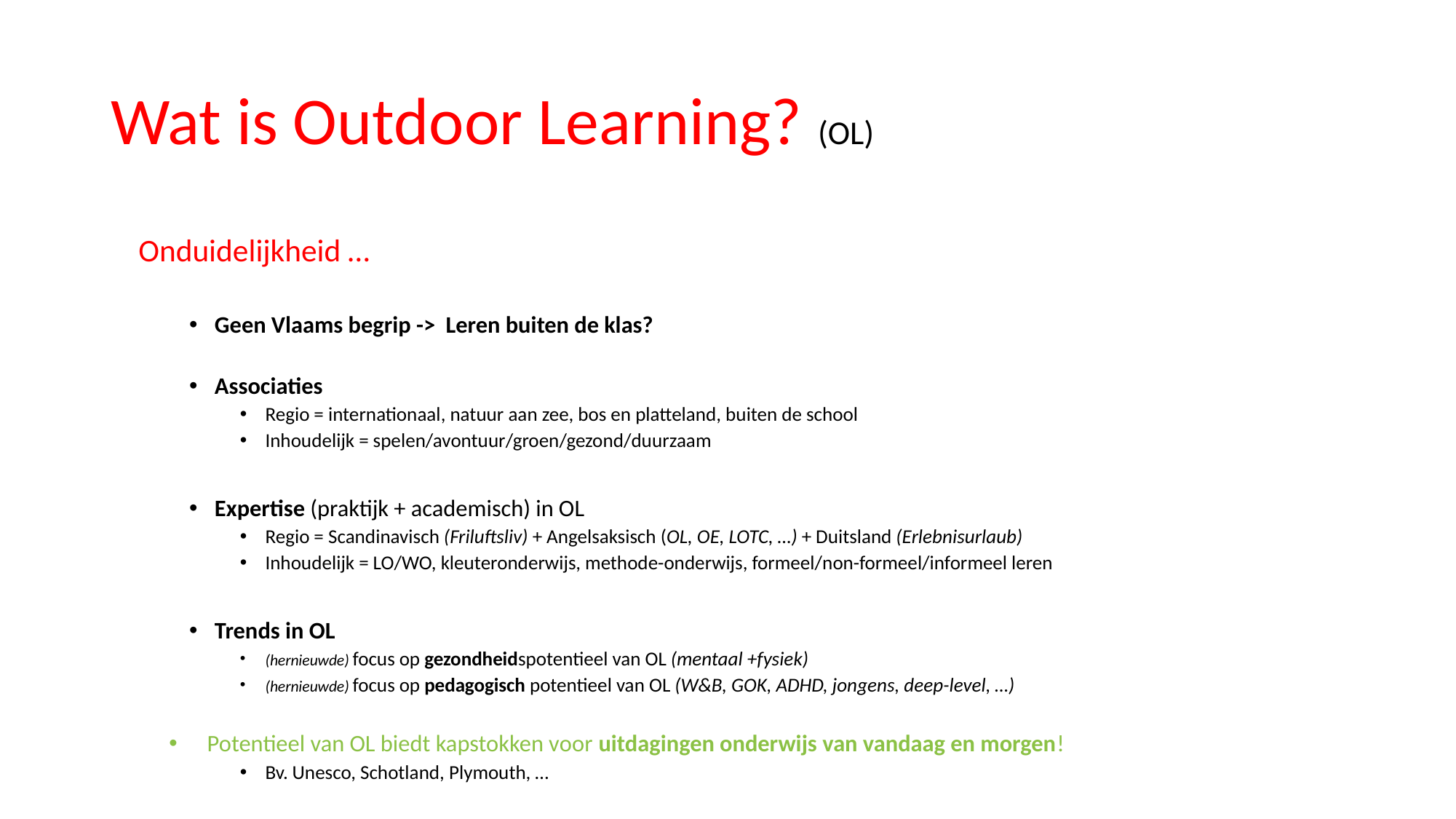

# Wat is Outdoor Learning? (OL)
Onduidelijkheid …

Geen Vlaams begrip ->  Leren buiten de klas?

Associaties
Regio = internationaal, natuur aan zee, bos en platteland, buiten de school
Inhoudelijk = spelen/avontuur/groen/gezond/duurzaam

Expertise (praktijk + academisch) in OL
Regio = Scandinavisch (Friluftsliv) + Angelsaksisch (OL, OE, LOTC, …) + Duitsland (Erlebnisurlaub)
Inhoudelijk = LO/WO, kleuteronderwijs, methode-onderwijs, formeel/non-formeel/informeel leren

Trends in OL
(hernieuwde) focus op gezondheidspotentieel van OL (mentaal +fysiek)
(hernieuwde) focus op pedagogisch potentieel van OL (W&B, GOK, ADHD, jongens, deep-level, …)

Potentieel van OL biedt kapstokken voor uitdagingen onderwijs van vandaag en morgen!
Bv. Unesco, Schotland, Plymouth, …